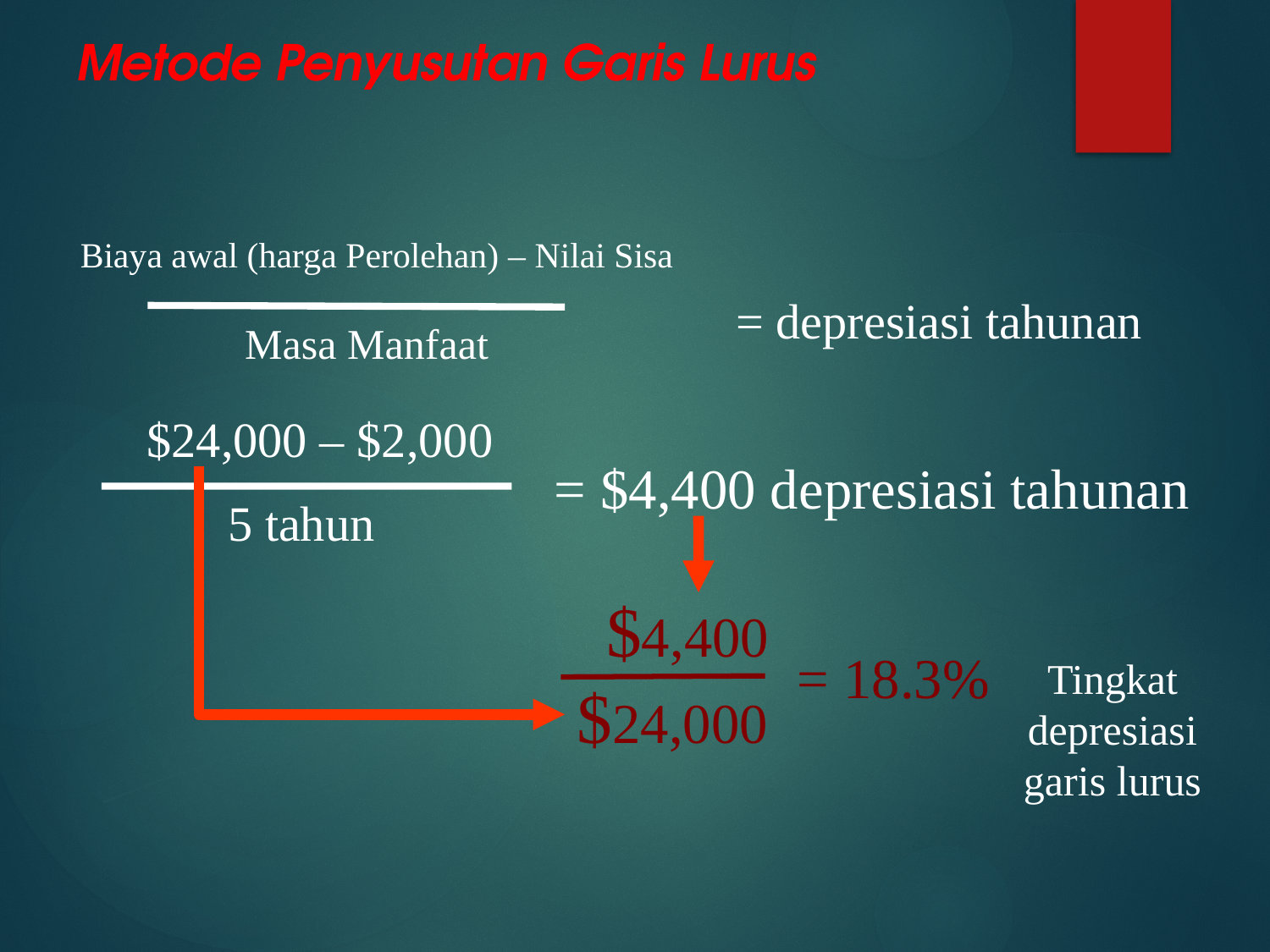

# Metode Penyusutan Garis Lurus
6
Biaya awal (harga Perolehan) – Nilai Sisa
      = depresiasi tahunan
       Masa Manfaat

$24,000 – $2,000
= $4,400 depresiasi tahunan

5 tahun

$4,400
= 18.3%
Tingkat depresiasi garis lurus
  $24,000